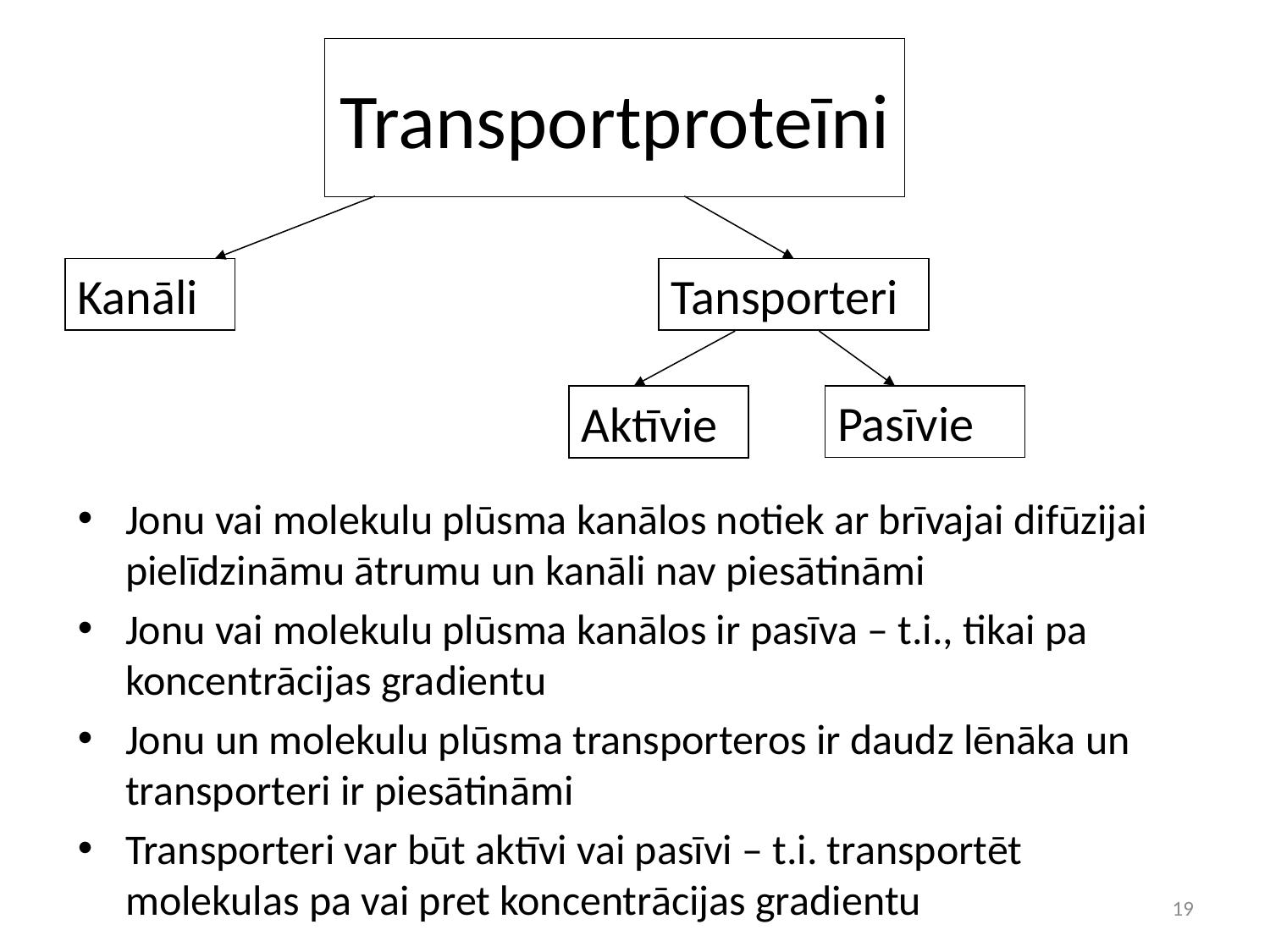

# Transportproteīni
Kanāli
Tansporteri
Pasīvie
Aktīvie
Jonu vai molekulu plūsma kanālos notiek ar brīvajai difūzijai pielīdzināmu ātrumu un kanāli nav piesātināmi
Jonu vai molekulu plūsma kanālos ir pasīva – t.i., tikai pa koncentrācijas gradientu
Jonu un molekulu plūsma transporteros ir daudz lēnāka un transporteri ir piesātināmi
Transporteri var būt aktīvi vai pasīvi – t.i. transportēt molekulas pa vai pret koncentrācijas gradientu
19